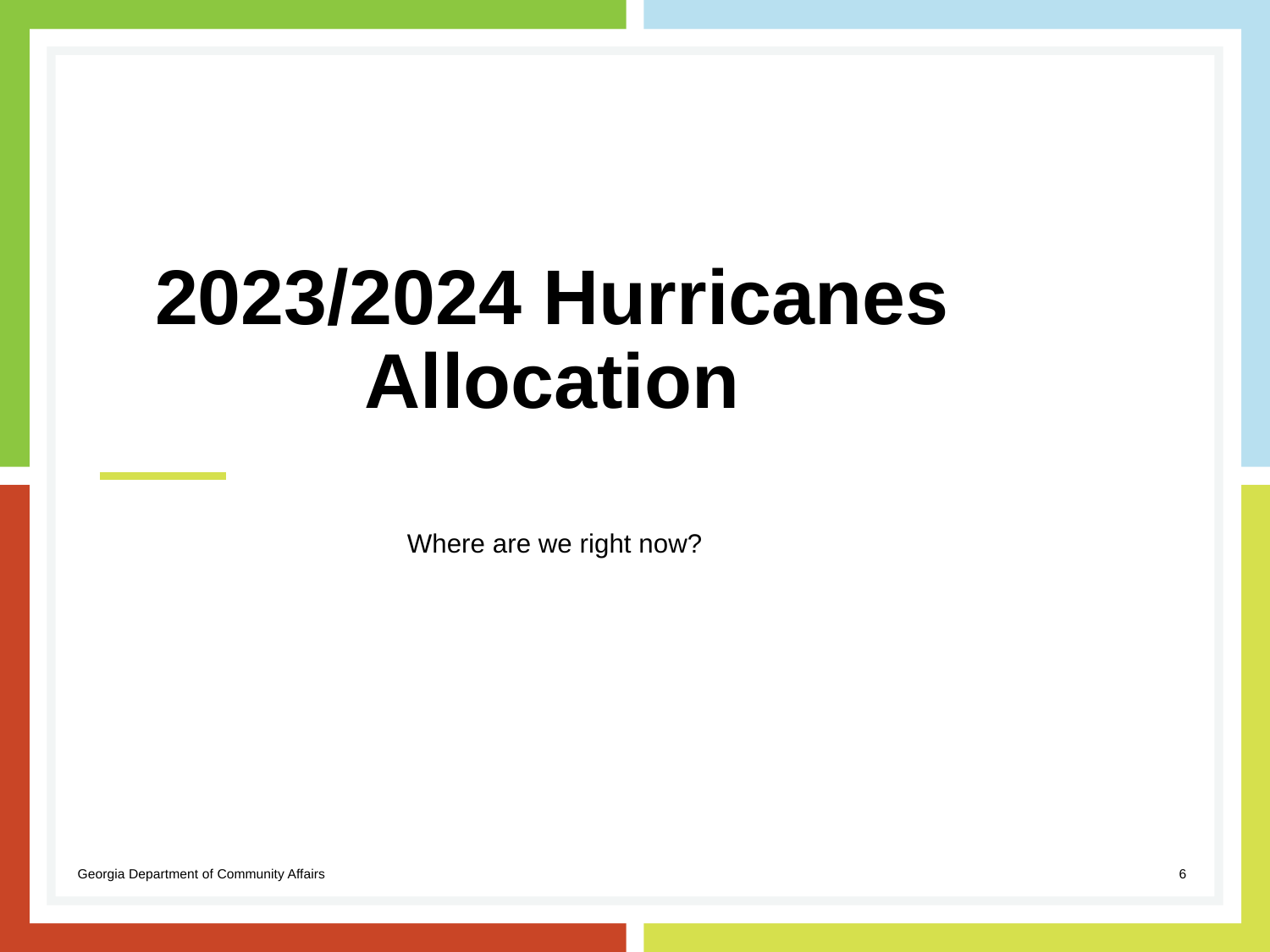

# 2023/2024 Hurricanes Allocation
Where are we right now?